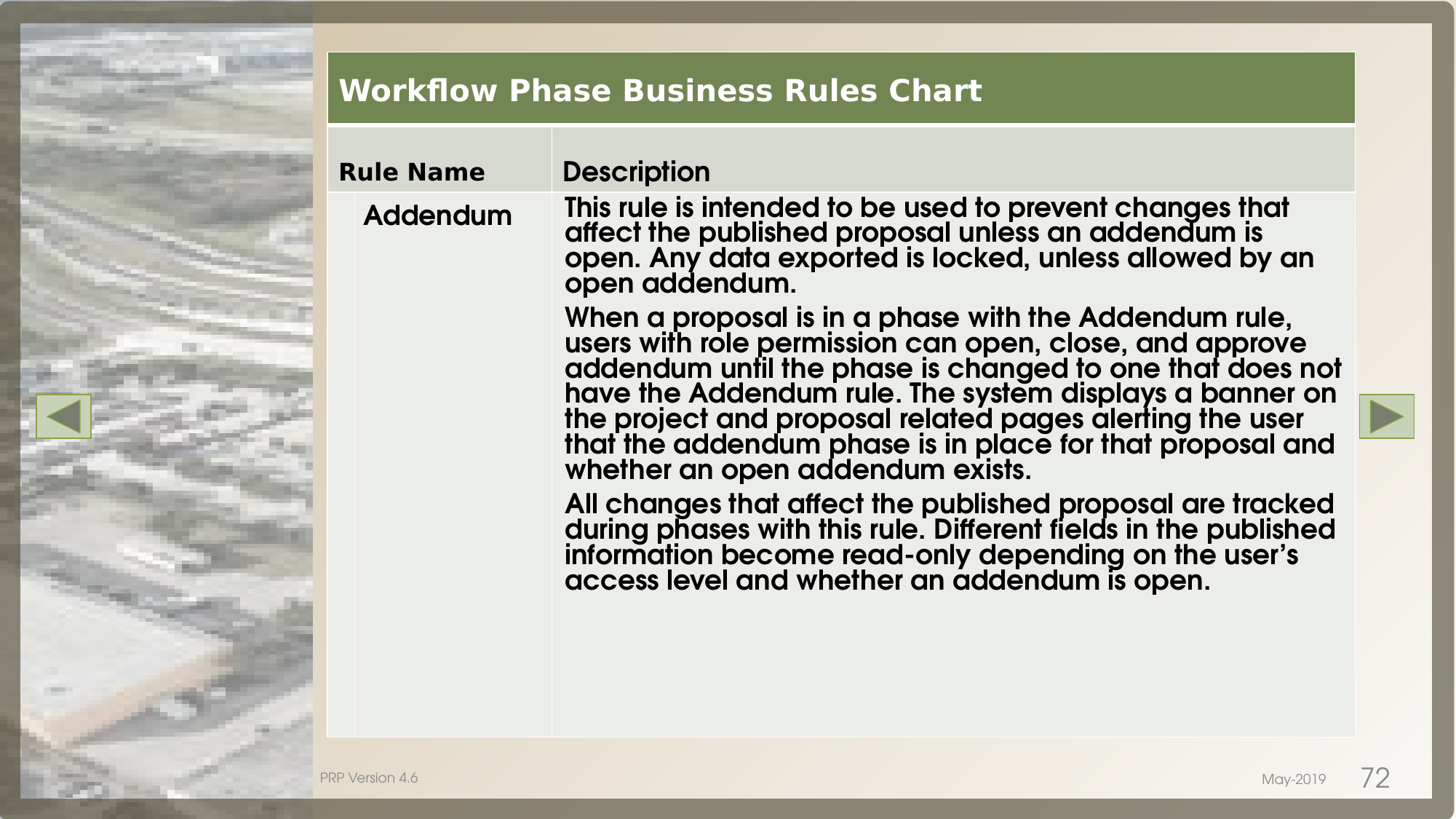

| Workflow Phase Business Rules Chart |  |  |
| --- | --- | --- |
| Rule Name |  | Description |
|  | Addendum | This rule is intended to be used to prevent changes that affect the published proposal unless an addendum is open. Any data exported is locked, unless allowed by an open addendum. When a proposal is in a phase with the Addendum rule, users with role permission can open, close, and approve addendum until the phase is changed to one that does not have the Addendum rule. The system displays a banner on the project and proposal related pages alerting the user that the addendum phase is in place for that proposal and whether an open addendum exists. All changes that affect the published proposal are tracked during phases with this rule. Different fields in the published information become read-only depending on the user’s access level and whether an addendum is open. |
PRP Version 4.6
May-2019